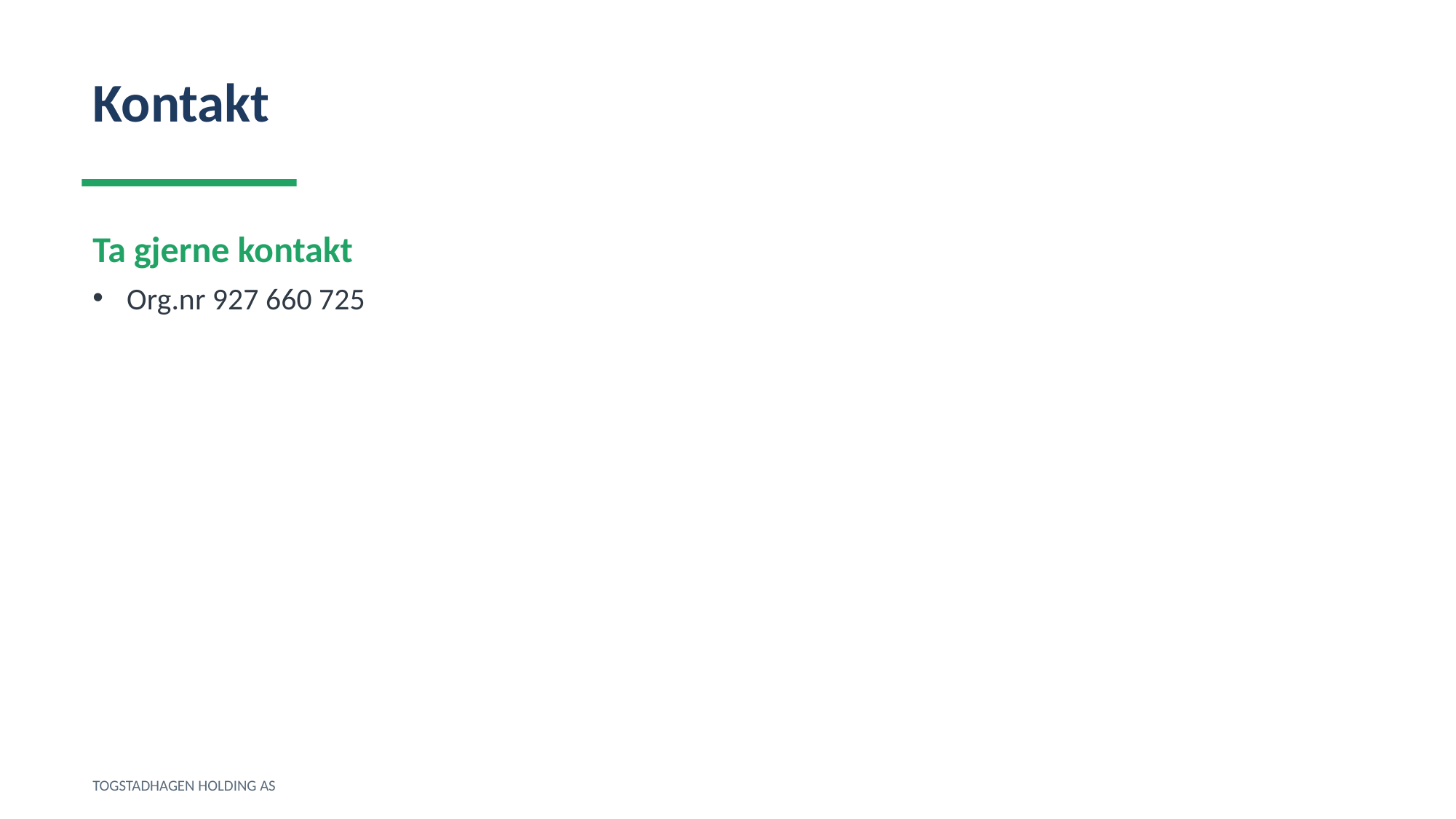

Kontakt

Ta gjerne kontakt
Org.nr 927 660 725
TOGSTADHAGEN HOLDING AS